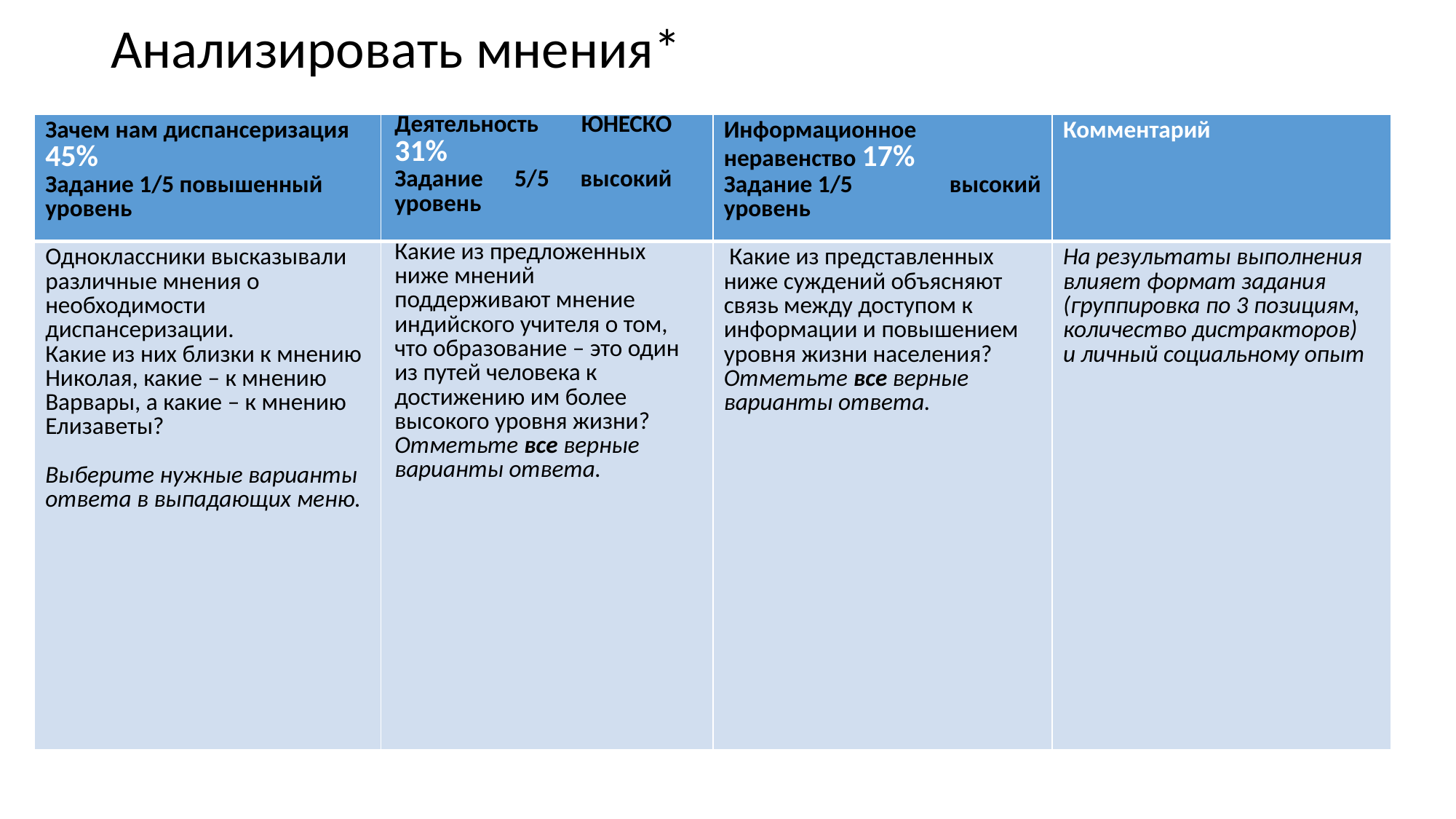

Анализировать мнения*
| Зачем нам диспансеризация 45% Задание 1/5 повышенный уровень | Деятельность ЮНЕСКО 31% Задание 5/5 высокий уровень | Информационное неравенство 17% Задание 1/5 высокий уровень | Комментарий |
| --- | --- | --- | --- |
| Одноклассники высказывали различные мнения о необходимости диспансеризации. Какие из них близки к мнению Николая, какие – к мнению Варвары, а какие – к мнению Елизаветы?   Выберите нужные варианты ответа в выпадающих меню. | Какие из предложенных ниже мнений поддерживают мнение индийского учителя о том, что образование – это один из путей человека к достижению им более высокого уровня жизни? Отметьте все верные варианты ответа. | Какие из представленных ниже суждений объясняют связь между доступом к информации и повышением уровня жизни населения? Отметьте все верные варианты ответа. | На результаты выполнения влияет формат задания (группировка по 3 позициям, количество дистракторов) и личный социальному опыт |